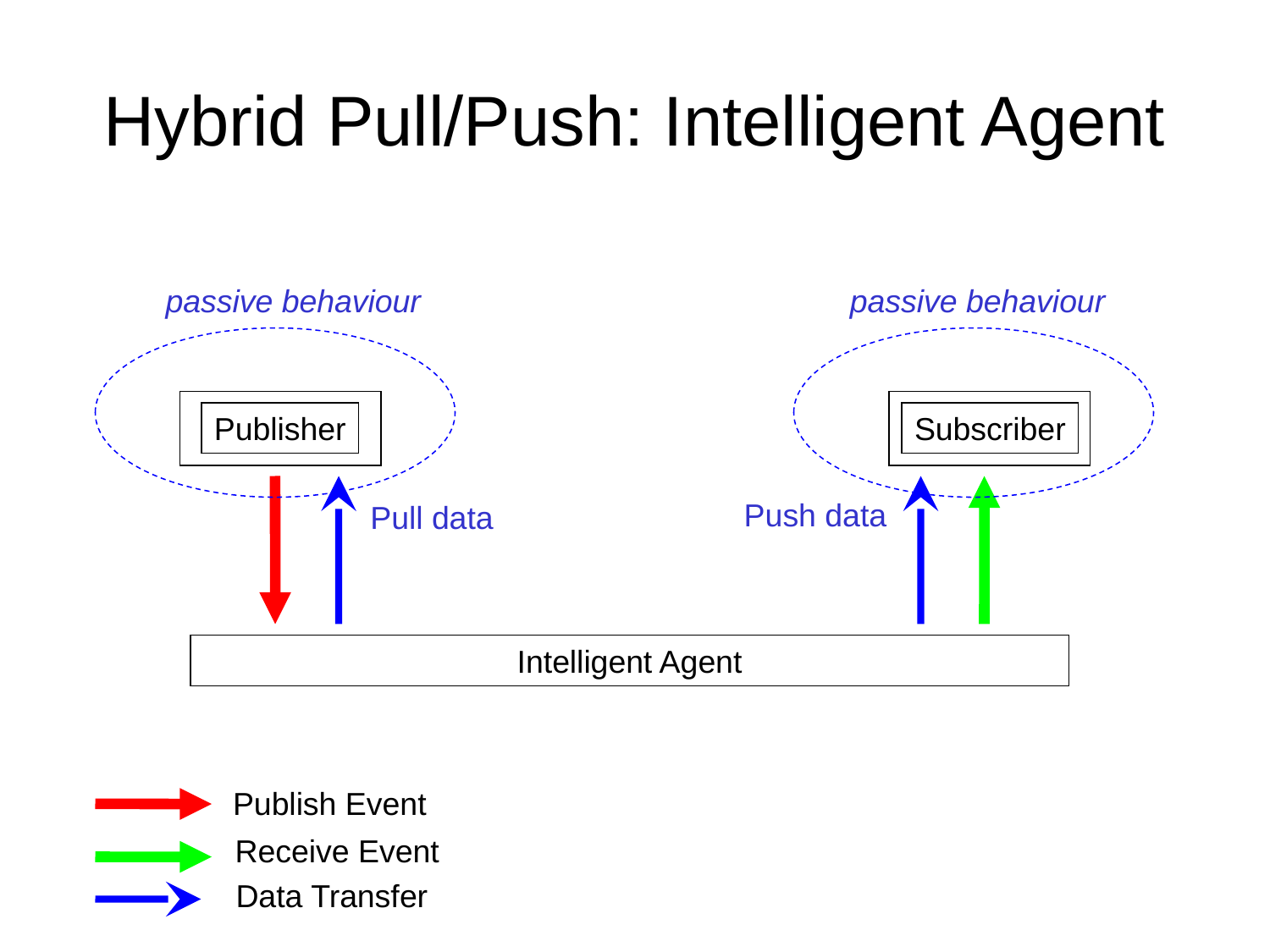

# Hybrid Pull/Push: Intelligent Agent
passive behaviour
passive behaviour

Publisher
Subscriber

Push data
Pull data
Intelligent Agent
Publish Event

Receive Event

Data Transfer